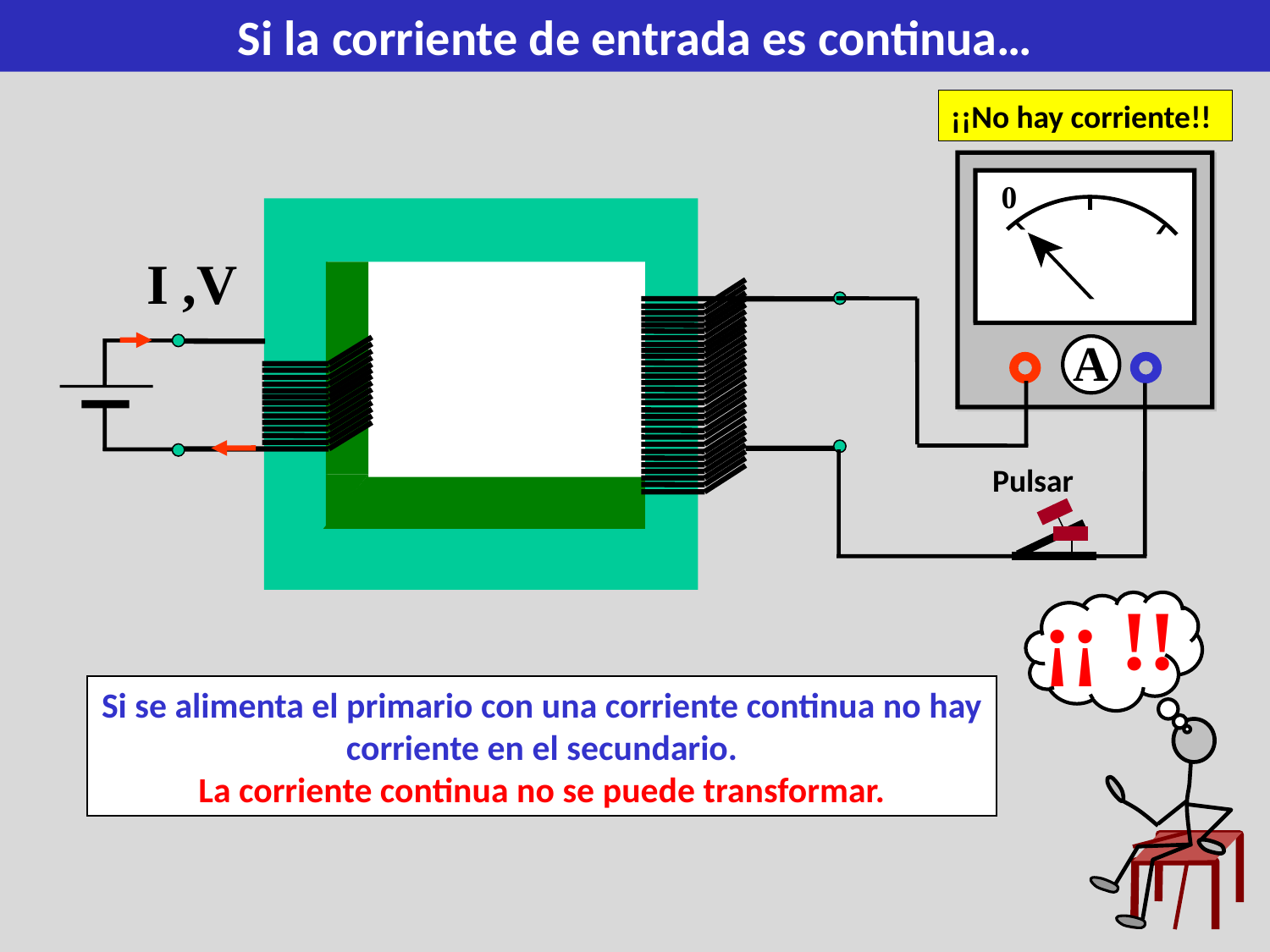

Si la corriente de entrada es continua…
¡¡No hay corriente!!

0

I ,V

A

Pulsar

¡¡ !!

Si se alimenta el primario con una corriente continua no hay corriente en el secundario.
La corriente continua no se puede transformar.